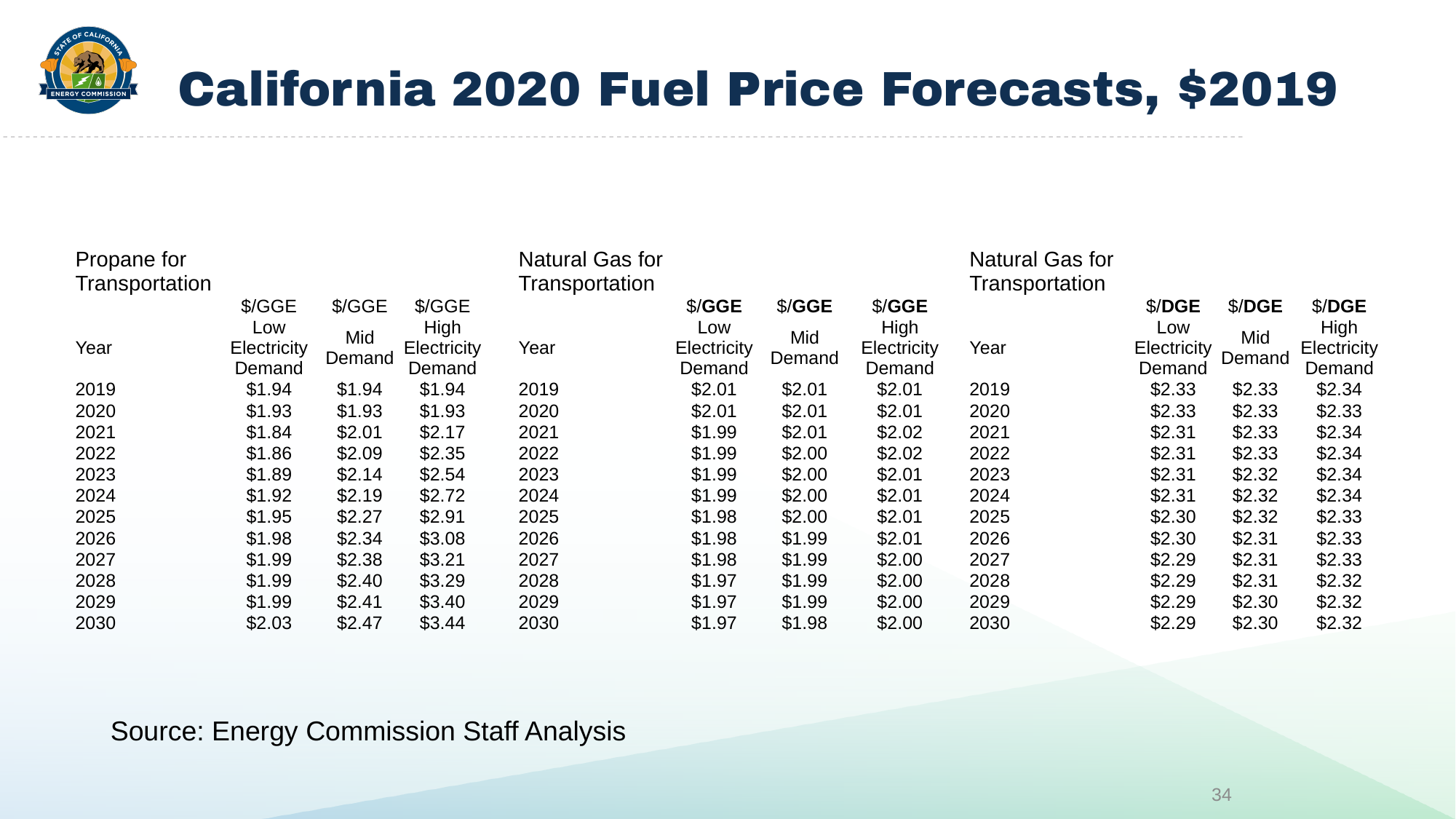

# California 2020 Fuel Price Forecasts, $2019
| Propane for Transportation |  |  |  |  | Natural Gas for Transportation |  |  |  |  | Natural Gas for Transportation |  |  |  |
| --- | --- | --- | --- | --- | --- | --- | --- | --- | --- | --- | --- | --- | --- |
|  | $/GGE | $/GGE | $/GGE |  |  | $/GGE | $/GGE | $/GGE |  |  | $/DGE | $/DGE | $/DGE |
| Year | Low Electricity Demand | Mid Demand | High Electricity Demand |  | Year | Low Electricity Demand | Mid Demand | High Electricity Demand |  | Year | Low Electricity Demand | Mid Demand | High Electricity Demand |
| 2019 | $1.94 | $1.94 | $1.94 |  | 2019 | $2.01 | $2.01 | $2.01 |  | 2019 | $2.33 | $2.33 | $2.34 |
| 2020 | $1.93 | $1.93 | $1.93 |  | 2020 | $2.01 | $2.01 | $2.01 |  | 2020 | $2.33 | $2.33 | $2.33 |
| 2021 | $1.84 | $2.01 | $2.17 |  | 2021 | $1.99 | $2.01 | $2.02 |  | 2021 | $2.31 | $2.33 | $2.34 |
| 2022 | $1.86 | $2.09 | $2.35 |  | 2022 | $1.99 | $2.00 | $2.02 |  | 2022 | $2.31 | $2.33 | $2.34 |
| 2023 | $1.89 | $2.14 | $2.54 |  | 2023 | $1.99 | $2.00 | $2.01 |  | 2023 | $2.31 | $2.32 | $2.34 |
| 2024 | $1.92 | $2.19 | $2.72 |  | 2024 | $1.99 | $2.00 | $2.01 |  | 2024 | $2.31 | $2.32 | $2.34 |
| 2025 | $1.95 | $2.27 | $2.91 |  | 2025 | $1.98 | $2.00 | $2.01 |  | 2025 | $2.30 | $2.32 | $2.33 |
| 2026 | $1.98 | $2.34 | $3.08 |  | 2026 | $1.98 | $1.99 | $2.01 |  | 2026 | $2.30 | $2.31 | $2.33 |
| 2027 | $1.99 | $2.38 | $3.21 |  | 2027 | $1.98 | $1.99 | $2.00 |  | 2027 | $2.29 | $2.31 | $2.33 |
| 2028 | $1.99 | $2.40 | $3.29 |  | 2028 | $1.97 | $1.99 | $2.00 |  | 2028 | $2.29 | $2.31 | $2.32 |
| 2029 | $1.99 | $2.41 | $3.40 |  | 2029 | $1.97 | $1.99 | $2.00 |  | 2029 | $2.29 | $2.30 | $2.32 |
| 2030 | $2.03 | $2.47 | $3.44 |  | 2030 | $1.97 | $1.98 | $2.00 |  | 2030 | $2.29 | $2.30 | $2.32 |
Source: Energy Commission Staff Analysis
34